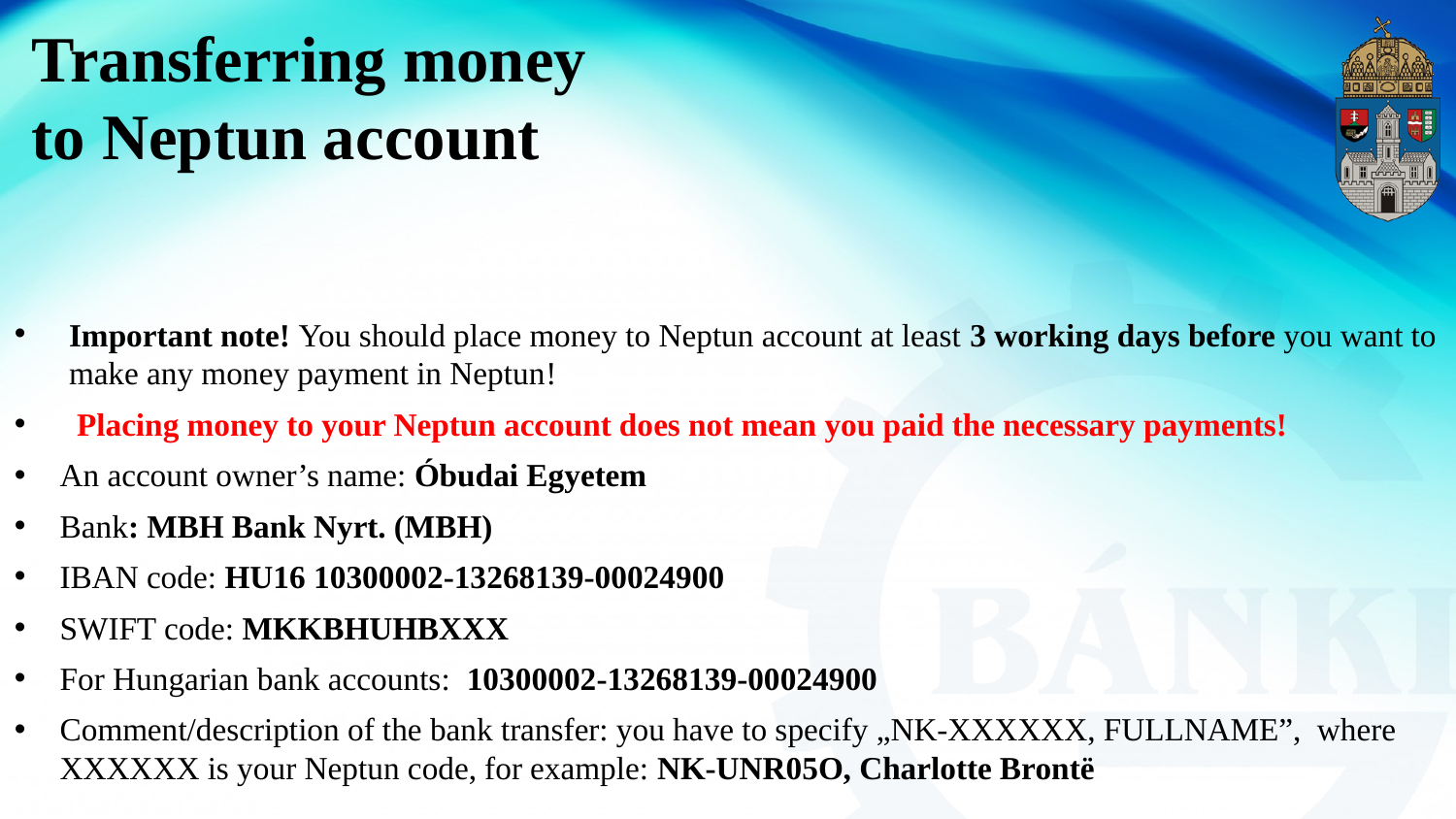

# Transferring money to Neptun account
Important note! You should place money to Neptun account at least 3 working days before you want to make any money payment in Neptun!
 Placing money to your Neptun account does not mean you paid the necessary payments!
An account owner’s name: Óbudai Egyetem
Bank: MBH Bank Nyrt. (MBH)
IBAN code: HU16 10300002-13268139-00024900
SWIFT code: MKKBHUHBXXX
For Hungarian bank accounts:  10300002-13268139-00024900
Comment/description of the bank transfer: you have to specify „NK-XXXXXX, FULLNAME”,  where XXXXXX is your Neptun code, for example: NK-UNR05O, Charlotte Brontë